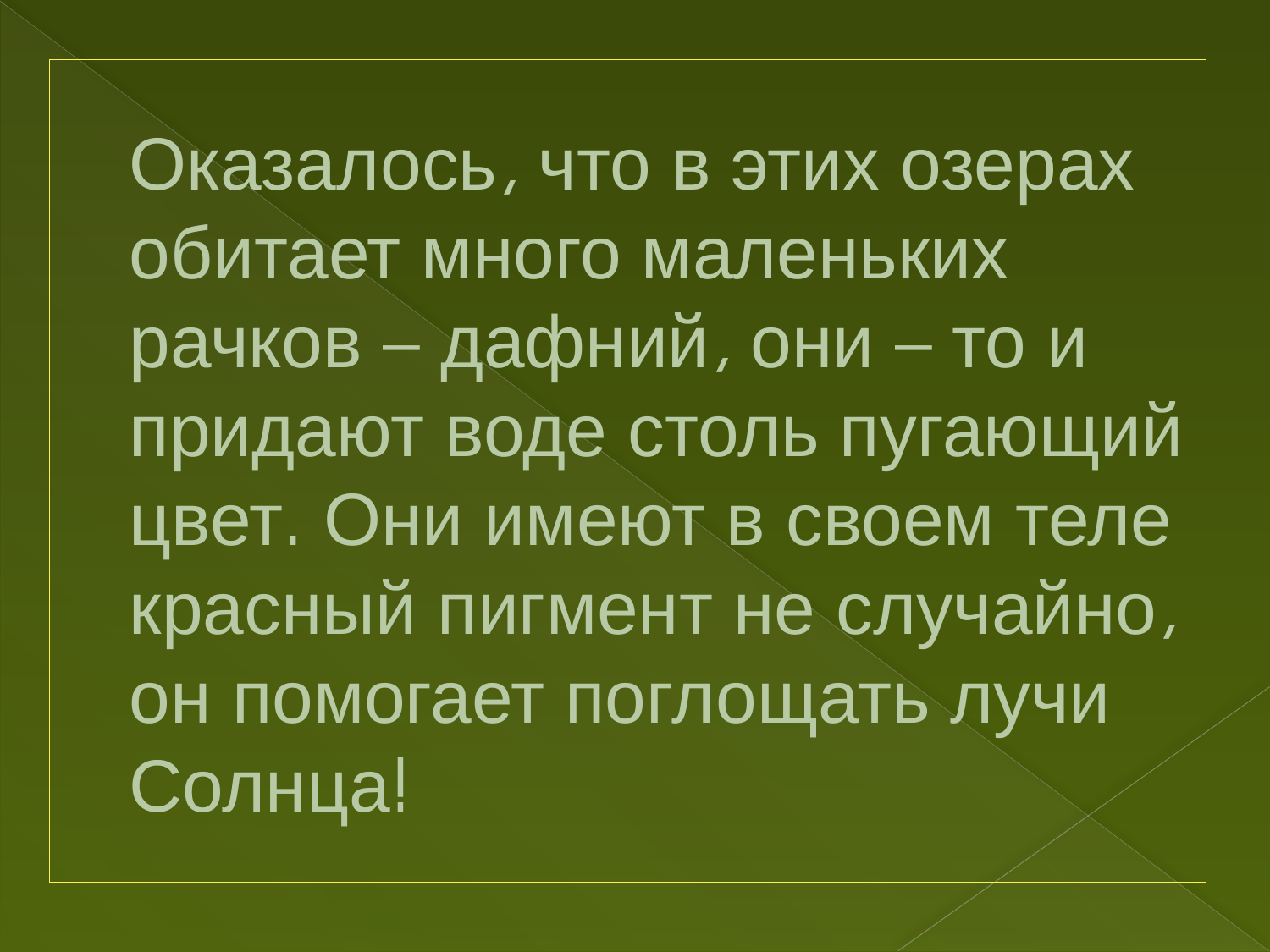

# Оказалось, что в этих озерах обитает много маленьких рачков – дафний, они – то и придают воде столь пугающий цвет. Они имеют в своем теле красный пигмент не случайно, он помогает поглощать лучи Солнца!